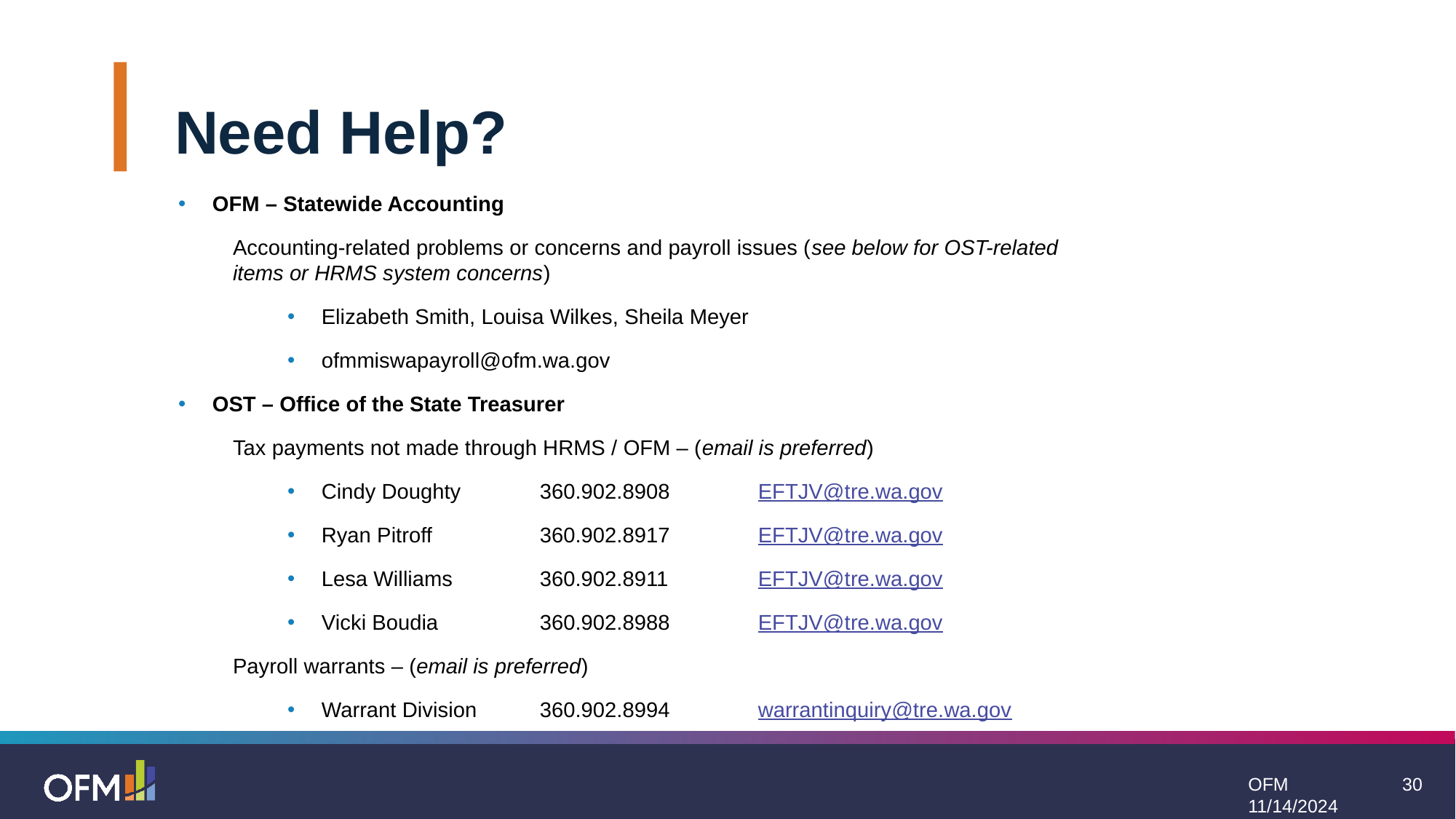

Need Help?
OFM – Statewide Accounting
Accounting-related problems or concerns and payroll issues (see below for OST-related items or HRMS system concerns)
Elizabeth Smith, Louisa Wilkes, Sheila Meyer
ofmmiswapayroll@ofm.wa.gov
OST – Office of the State Treasurer
Tax payments not made through HRMS / OFM – (email is preferred)
Cindy Doughty	360.902.8908	EFTJV@tre.wa.gov
Ryan Pitroff	360.902.8917	EFTJV@tre.wa.gov
Lesa Williams	360.902.8911	EFTJV@tre.wa.gov
Vicki Boudia	360.902.8988	EFTJV@tre.wa.gov
Payroll warrants – (email is preferred)
Warrant Division	360.902.8994	warrantinquiry@tre.wa.gov

OFM 11/14/2024
30